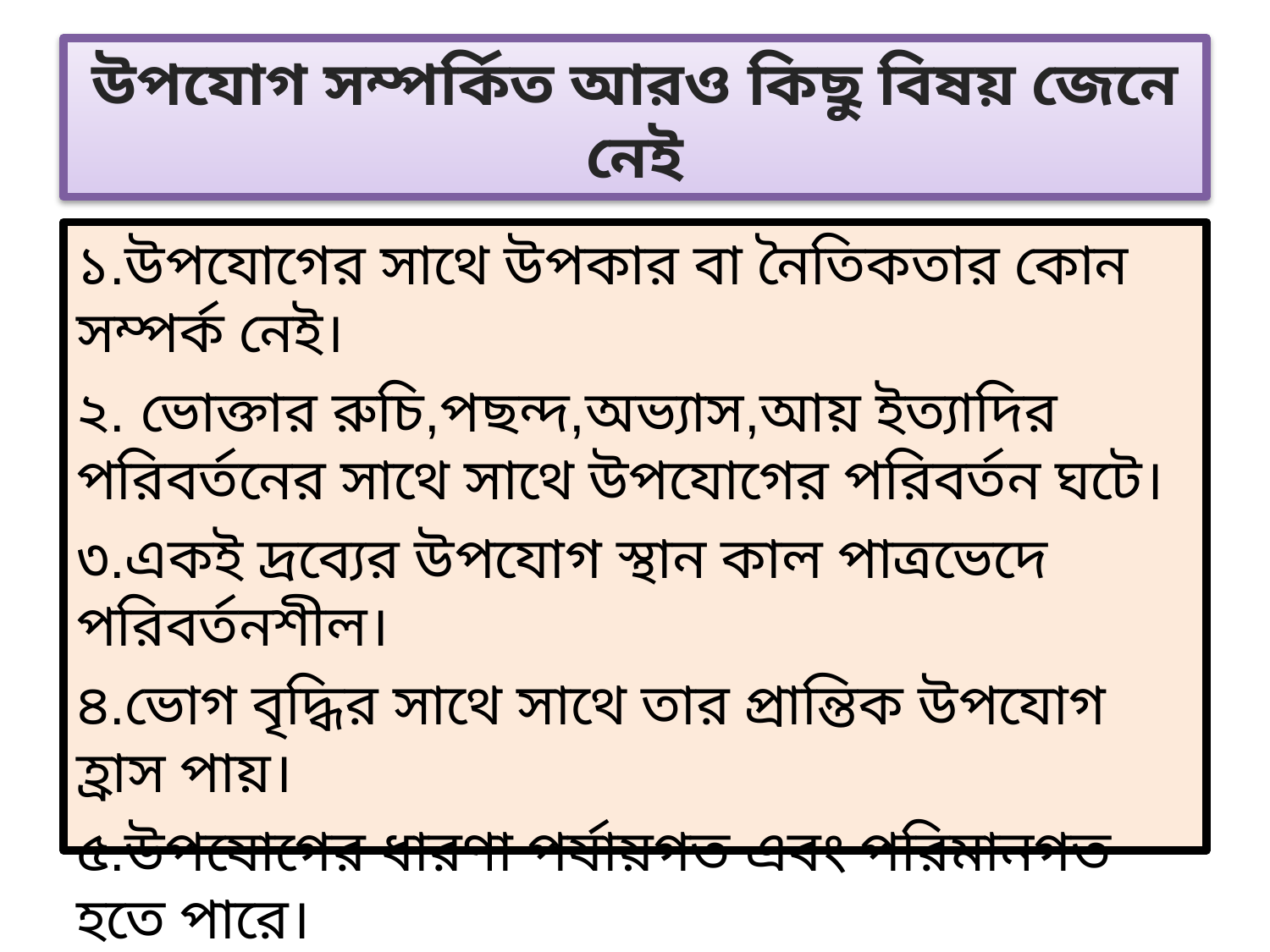

# উপযোগ সম্পর্কিত আরও কিছু বিষয় জেনে নেই
১.উপযোগের সাথে উপকার বা নৈতিকতার কোন সম্পর্ক নেই।
২. ভোক্তার রুচি,পছন্দ,অভ্যাস,আয় ইত্যাদির পরিবর্তনের সাথে সাথে উপযোগের পরিবর্তন ঘটে।
৩.একই দ্রব্যের উপযোগ স্থান কাল পাত্রভেদে পরিবর্তনশীল।
৪.ভোগ বৃদ্ধির সাথে সাথে তার প্রান্তিক উপযোগ হ্রাস পায়।
৫.উপযোগের ধারণা পর্যায়গত এবং পরিমানগত হতে পারে।
৬.উপযোগ পরিমাপের একক “ইউটিল”